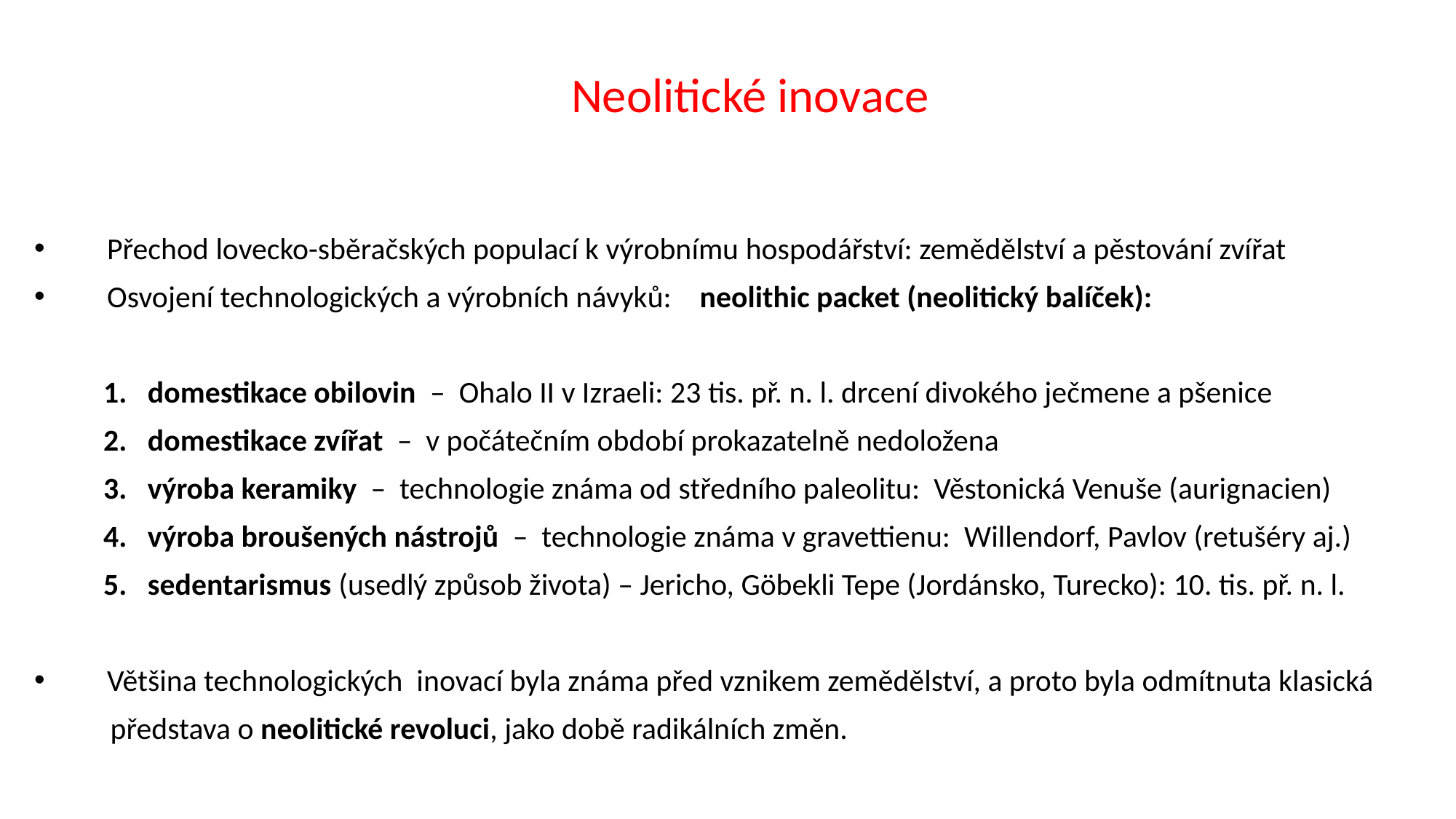

# Neolitické inovace

Přechod lovecko-sběračských populací k výrobnímu hospodářství: zemědělství a pěstování zvířat
Osvojení technologických a výrobních návyků:    neolithic packet (neolitický balíček):

          1.   domestikace obilovin  –  Ohalo II v Izraeli: 23 tis. př. n. l. drcení divokého ječmene a pšenice
          2.   domestikace zvířat  –  v počátečním období prokazatelně nedoložena
          3.   výroba keramiky  –  technologie známa od středního paleolitu:  Věstonická Venuše (aurignacien)
          4.   výroba broušených nástrojů  –  technologie známa v gravettienu:  Willendorf, Pavlov (retušéry aj.)
          5.   sedentarismus (usedlý způsob života) – Jericho, Göbekli Tepe (Jordánsko, Turecko): 10. tis. př. n. l.

Většina technologických  inovací byla známa před vznikem zemědělství, a proto byla odmítnuta klasická
           představa o neolitické revoluci, jako době radikálních změn.